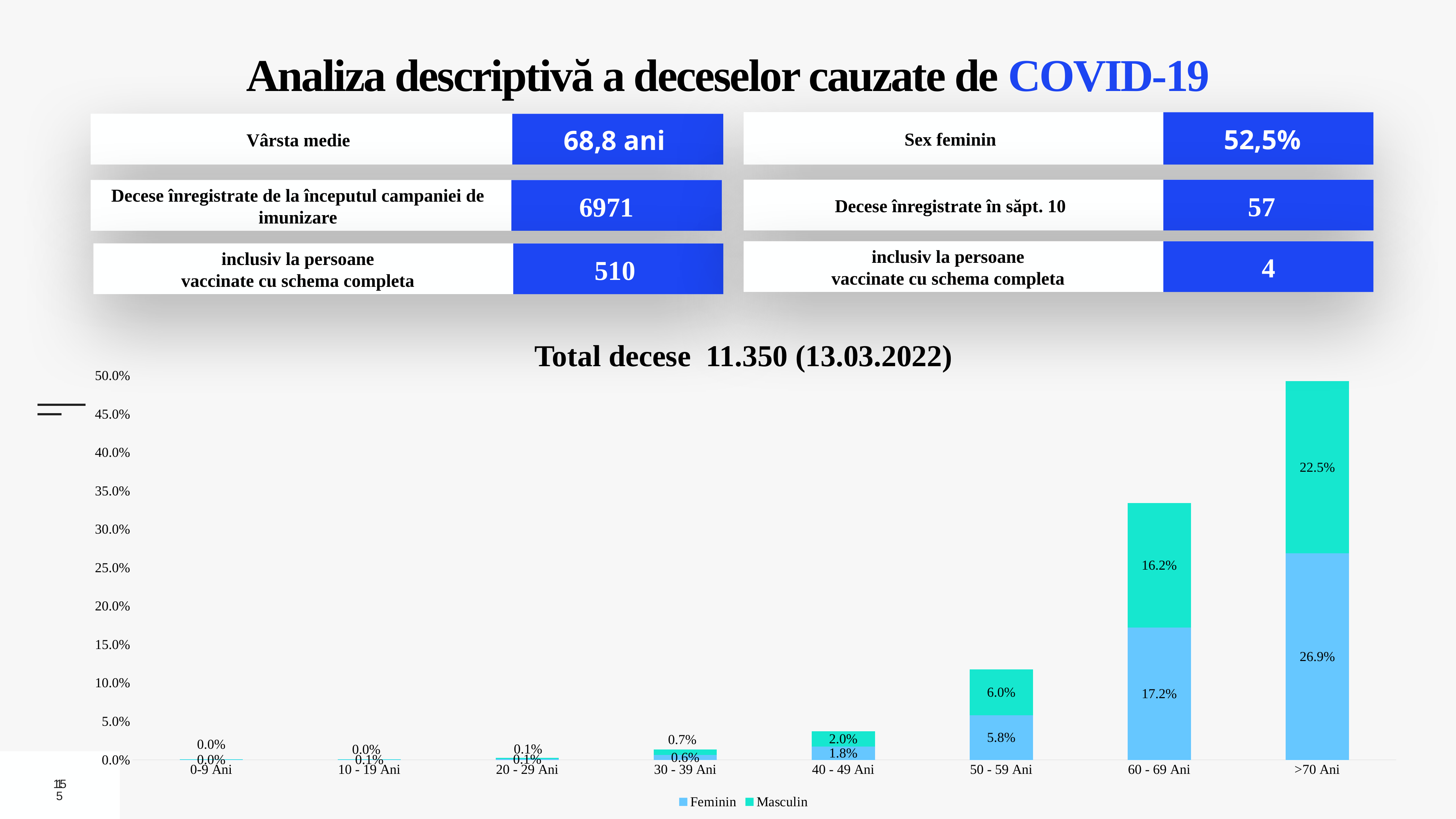

# Analiza descriptivă a deceselor cauzate de COVID-19

Sex feminin

52,5%

Vârsta medie

68,8 ani
Decese înregistrate de la începutul campaniei de imunizare

6971

Decese înregistrate în săpt. 10

57
inclusiv la persoane
vaccinate cu schema completa

4

inclusiv la persoane
vaccinate cu schema completa

510

### Chart

| Category | Feminin | Masculin |
|---|---|---|
| 0-9 Ani | 0.0004 | 0.0003 |
| 10 - 19 Ani | 0.0005 | 0.0002 |
| 20 - 29 Ani | 0.0011 | 0.0014 |
| 30 - 39 Ani | 0.0063 | 0.007 |
| 40 - 49 Ani | 0.0175 | 0.0196 |
| 50 - 59 Ani | 0.058 | 0.0599 |
| 60 - 69 Ani | 0.1724 | 0.162 |
| >70 Ani | 0.2687 | 0.2245 |
Total decese  11.350 (13.03.2022)
15
15